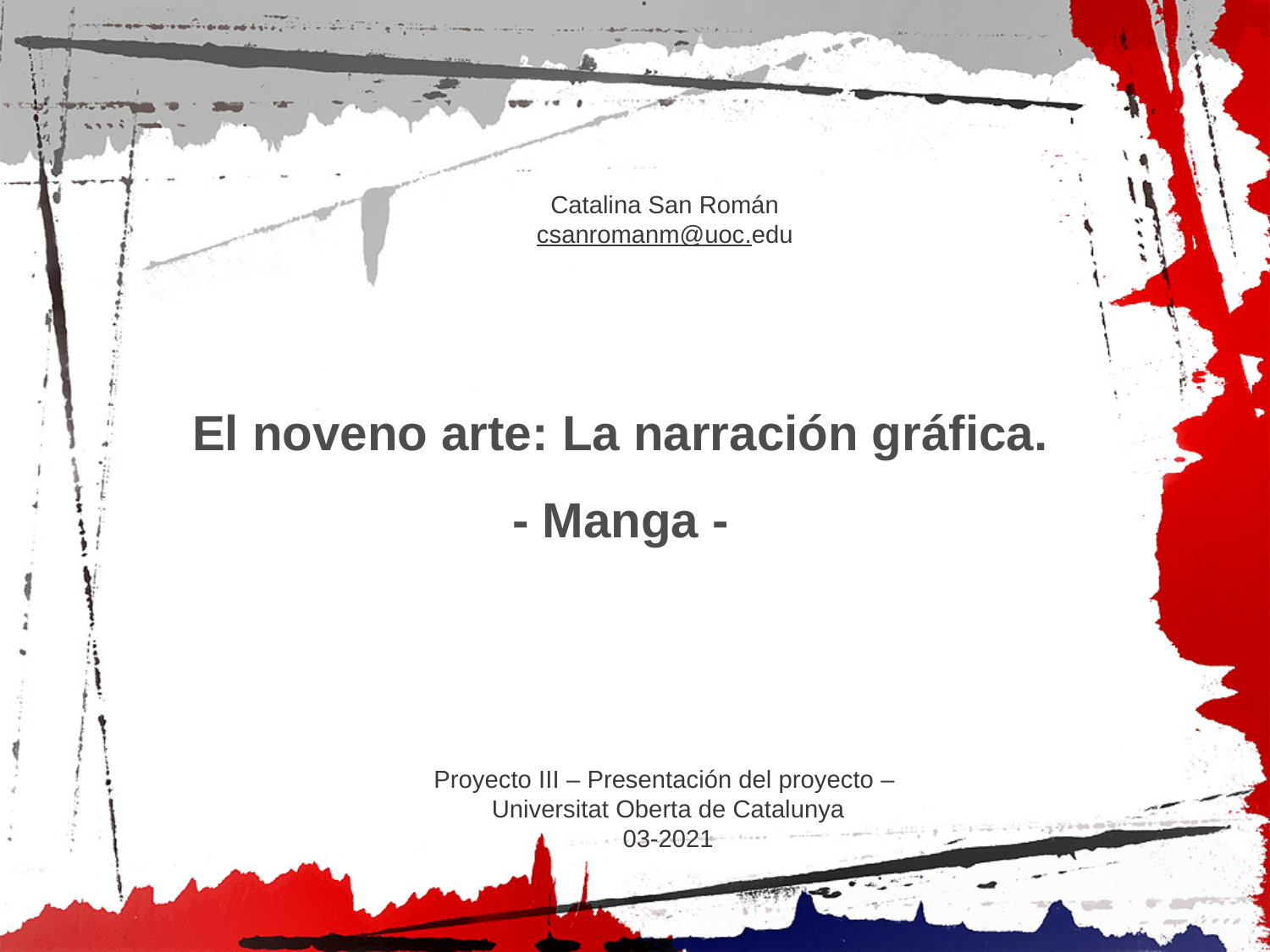

Catalina San Román
csanromanm@uoc.edu
El noveno arte: La narración gráfica.
- Manga -

Proyecto III – Presentación del proyecto –
Universitat Oberta de Catalunya
03-2021